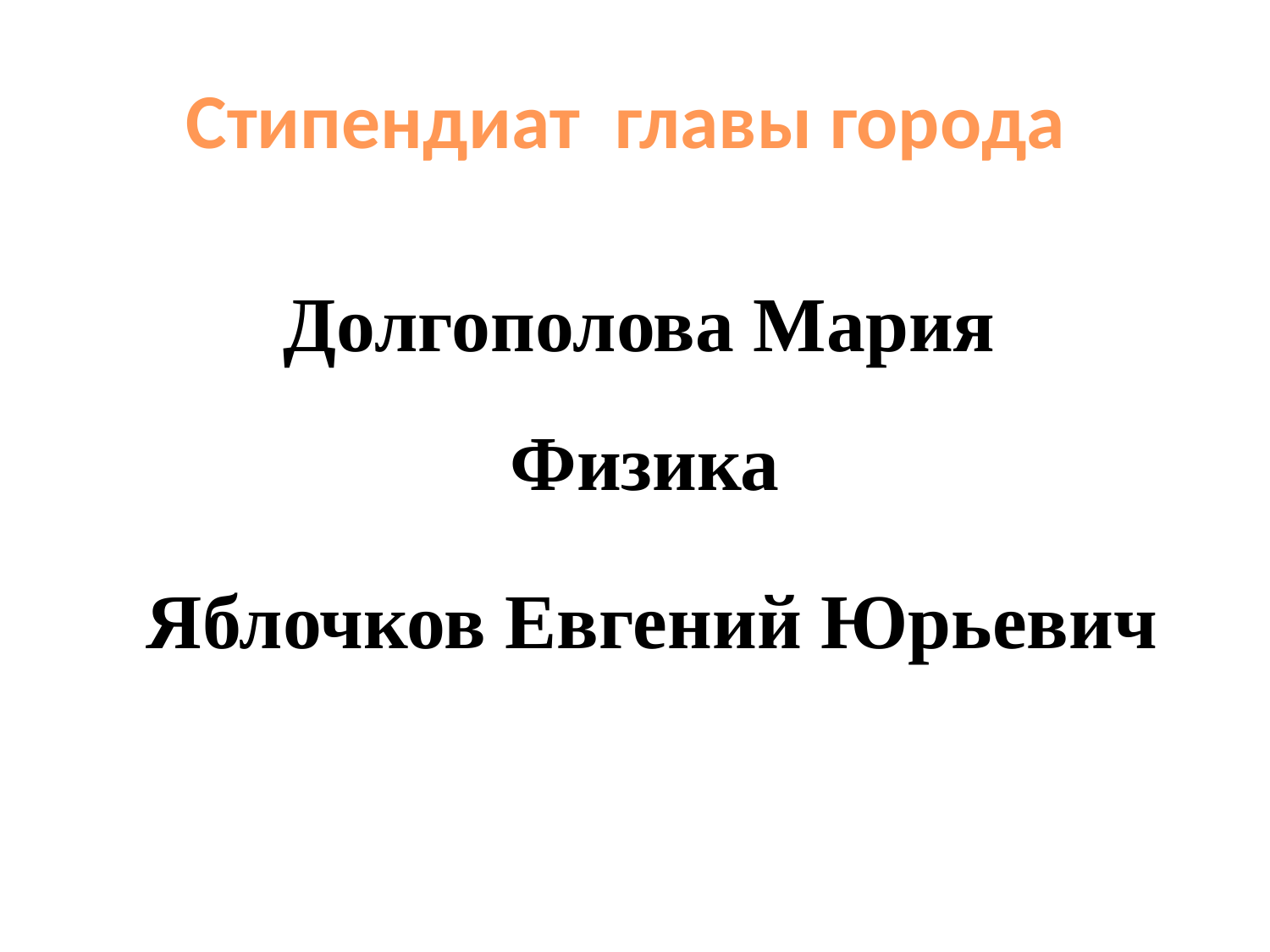

# Стипендиат  главы города
Долгополова Мария
Физика
Яблочков Евгений Юрьевич